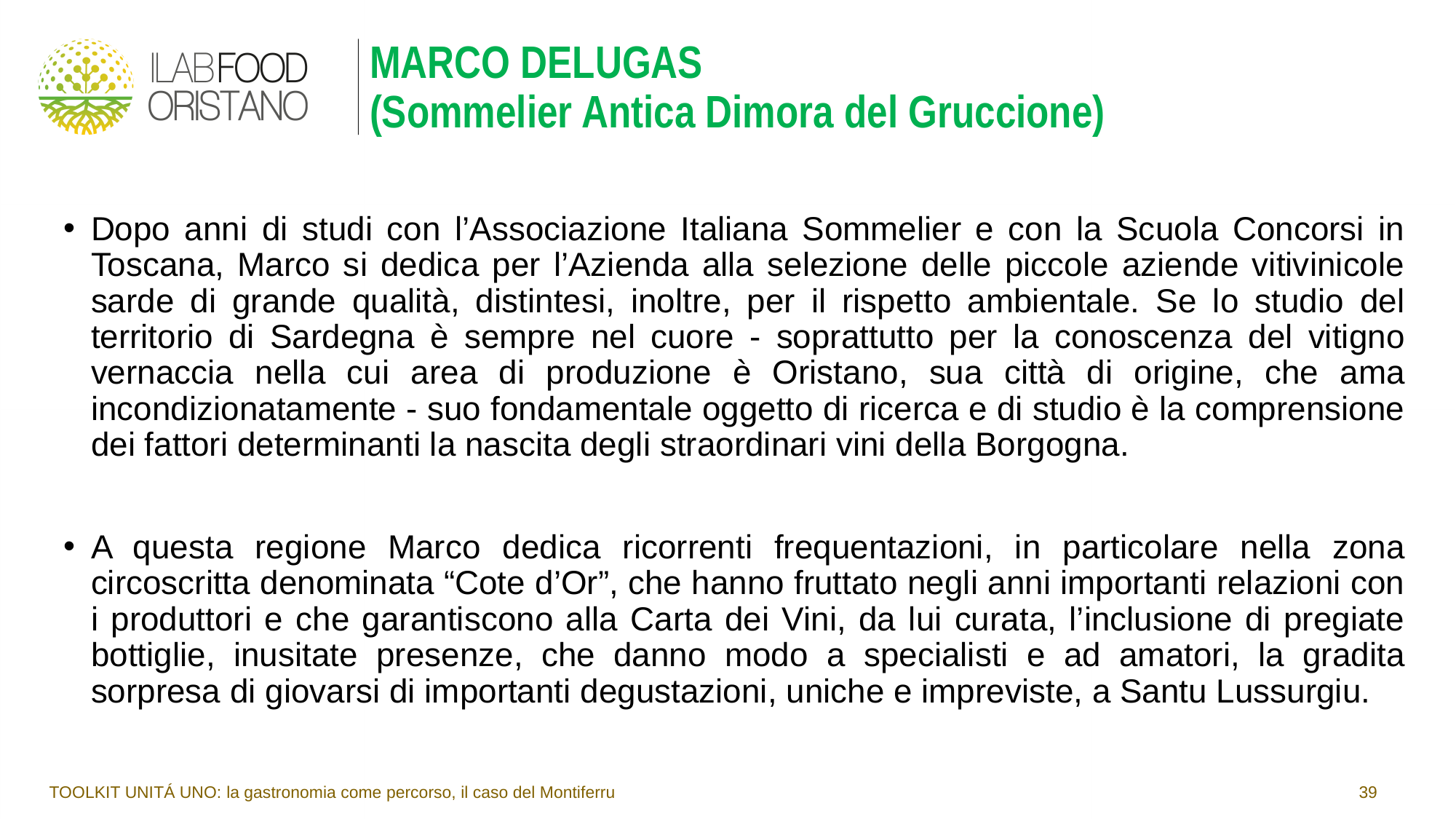

# MARCO DELUGAS (Sommelier Antica Dimora del Gruccione)
Dopo anni di studi con l’Associazione Italiana Sommelier e con la Scuola Concorsi in Toscana, Marco si dedica per l’Azienda alla selezione delle piccole aziende vitivinicole sarde di grande qualità, distintesi, inoltre, per il rispetto ambientale. Se lo studio del territorio di Sardegna è sempre nel cuore - soprattutto per la conoscenza del vitigno vernaccia nella cui area di produzione è Oristano, sua città di origine, che ama incondizionatamente - suo fondamentale oggetto di ricerca e di studio è la comprensione dei fattori determinanti la nascita degli straordinari vini della Borgogna.

A questa regione Marco dedica ricorrenti frequentazioni, in particolare nella zona circoscritta denominata “Cote d’Or”, che hanno fruttato negli anni importanti relazioni con i produttori e che garantiscono alla Carta dei Vini, da lui curata, l’inclusione di pregiate bottiglie, inusitate presenze, che danno modo a specialisti e ad amatori, la gradita sorpresa di giovarsi di importanti degustazioni, uniche e impreviste, a Santu Lussurgiu.

TOOLKIT UNITÁ UNO: la gastronomia come percorso, il caso del Montiferru							39